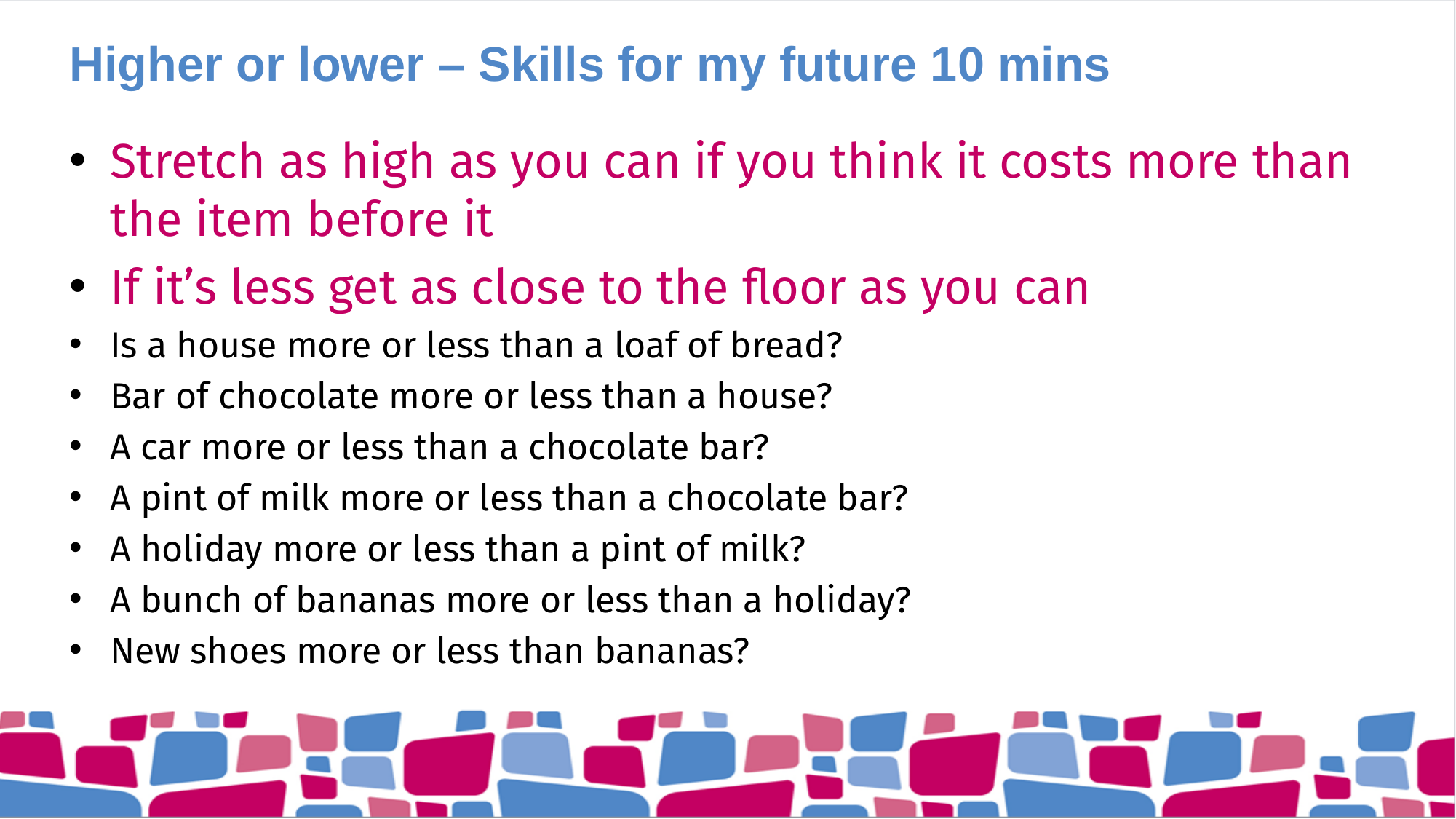

# Higher or lower – Skills for my future 10 mins
Stretch as high as you can if you think it costs more than the item before it
If it’s less get as close to the floor as you can
Is a house more or less than a loaf of bread?
Bar of chocolate more or less than a house?
A car more or less than a chocolate bar?
A pint of milk more or less than a chocolate bar?
A holiday more or less than a pint of milk?
A bunch of bananas more or less than a holiday?
New shoes more or less than bananas?